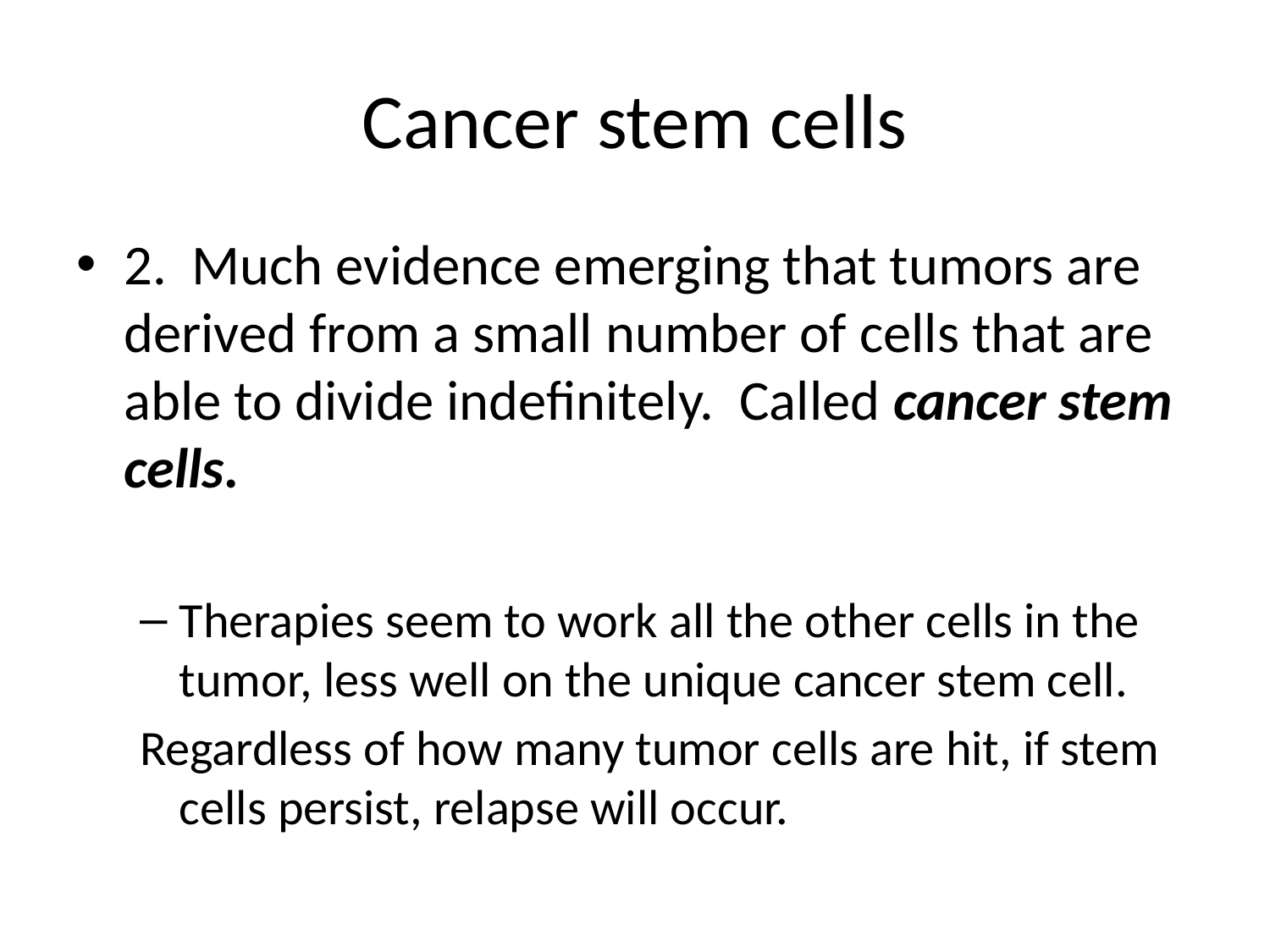

# Cancer stem cells
2.  Much evidence emerging that tumors are derived from a small number of cells that are able to divide indefinitely.  Called cancer stem cells.

Therapies seem to work all the other cells in the tumor, less well on the unique cancer stem cell.
Regardless of how many tumor cells are hit, if stem cells persist, relapse will occur.